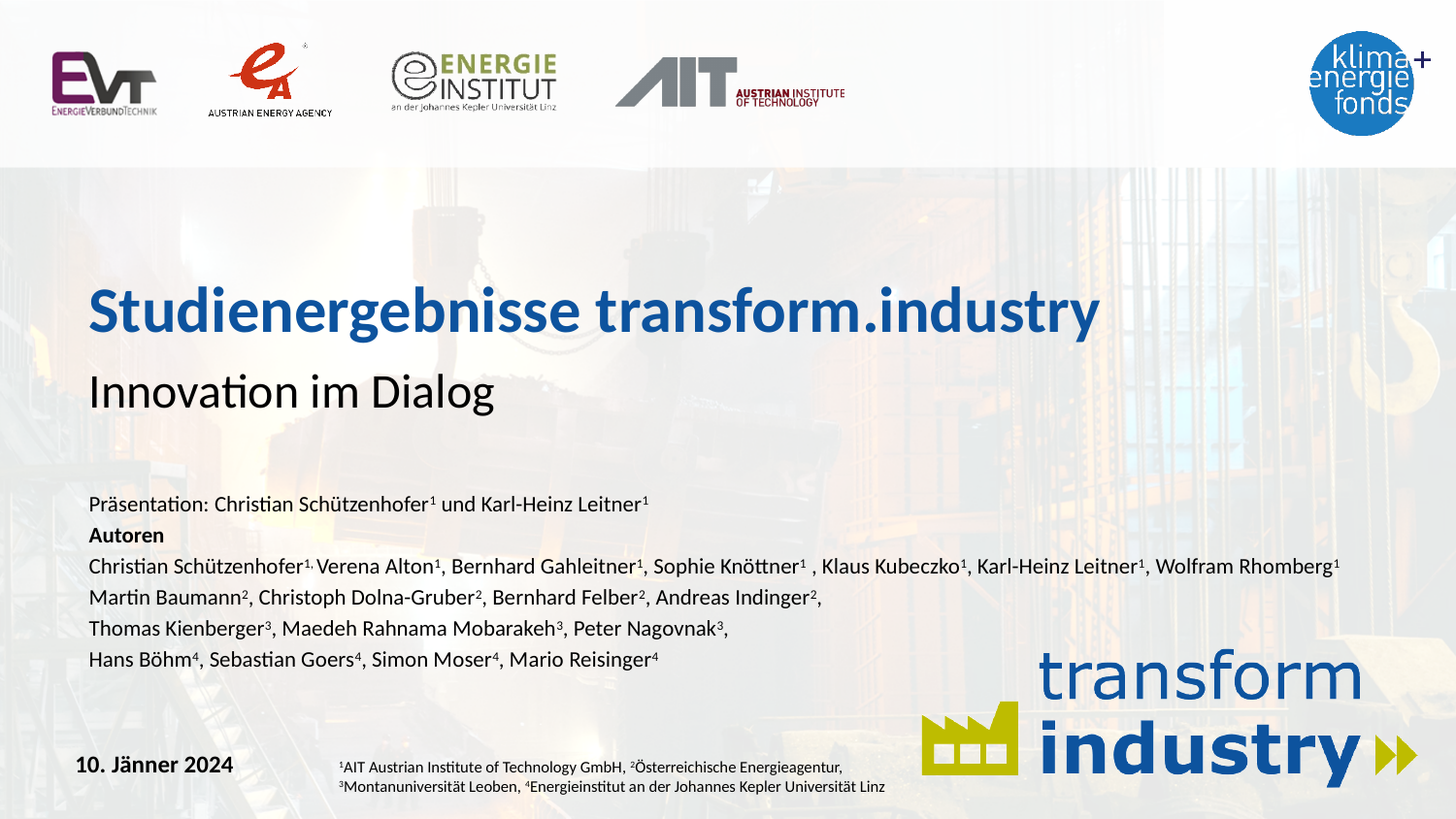

# Studienergebnisse transform.industry
Innovation im Dialog

Präsentation: Christian Schützenhofer1 und Karl-Heinz Leitner1
Autoren
Christian Schützenhofer1, Verena Alton1, Bernhard Gahleitner1, Sophie Knöttner1 , Klaus Kubeczko1, Karl-Heinz Leitner1, Wolfram Rhomberg1
Martin Baumann2, Christoph Dolna-Gruber2, Bernhard Felber2, Andreas Indinger2,
Thomas Kienberger3, Maedeh Rahnama Mobarakeh3, Peter Nagovnak3,
Hans Böhm4, Sebastian Goers4, Simon Moser4, Mario Reisinger4

10. Jänner 2024
1AIT Austrian Institute of Technology GmbH, 2Österreichische Energieagentur,
3Montanuniversität Leoben, 4Energieinstitut an der Johannes Kepler Universität Linz